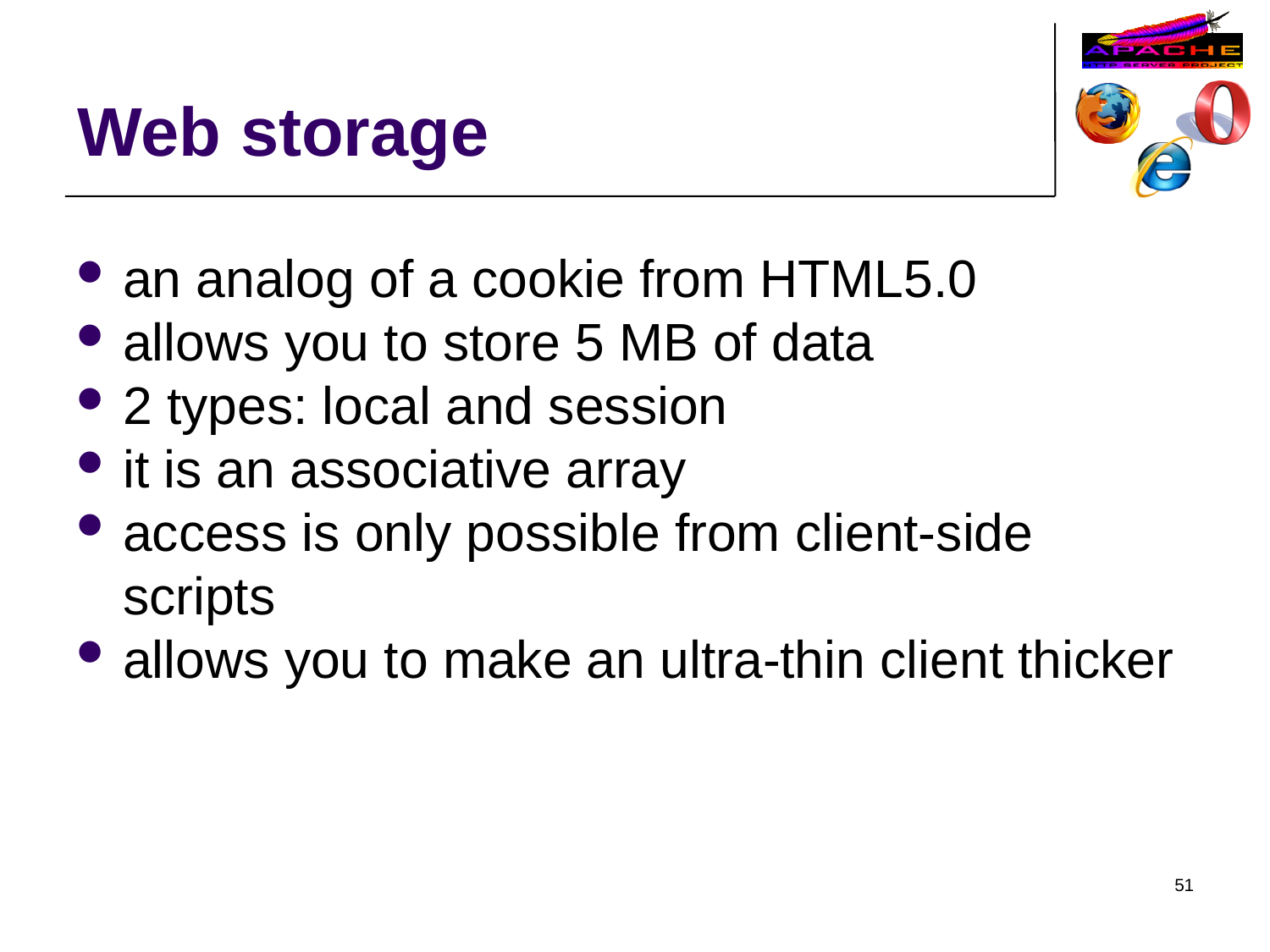

Web storage
an analog of a cookie from HTML5.0
allows you to store 5 MB of data
2 types: local and session
it is an associative array
access is only possible from client-side scripts
allows you to make an ultra-thin client thicker

51